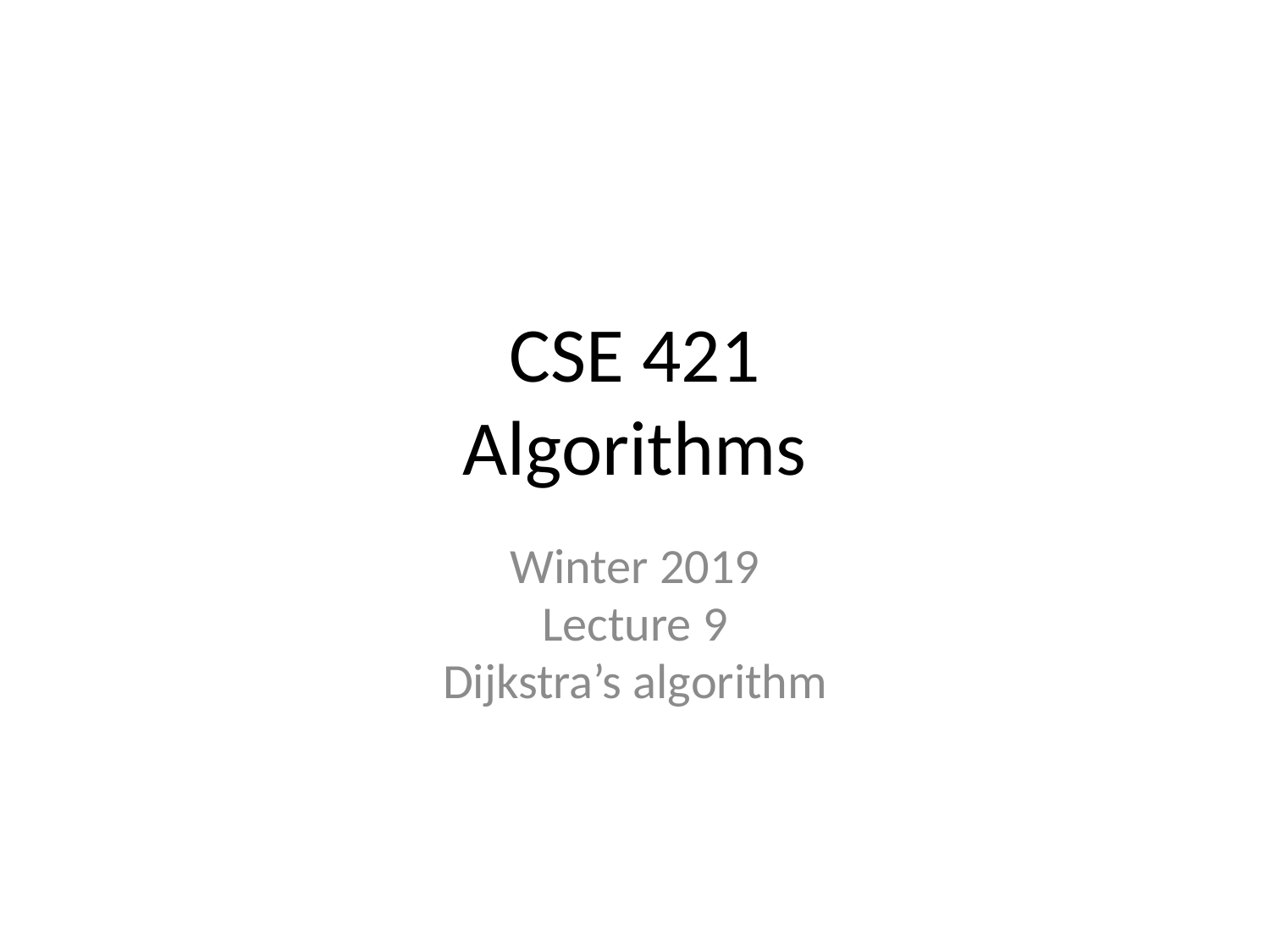

# CSE 421 Algorithms
Winter 2019
Lecture 9
Dijkstra’s algorithm